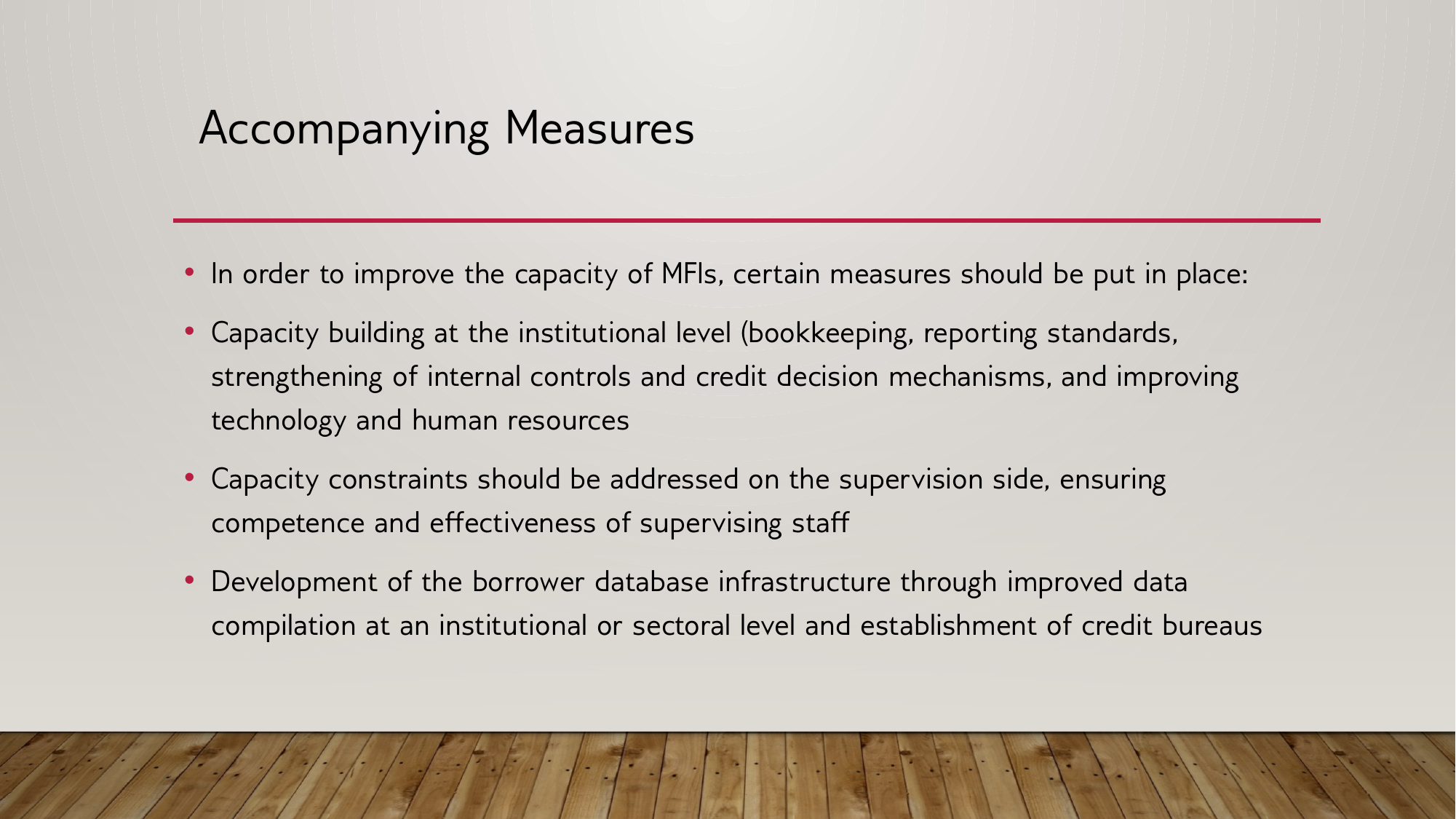

# Accompanying Measures
In order to improve the capacity of MFIs, certain measures should be put in place:
Capacity building at the institutional level (bookkeeping, reporting standards, strengthening of internal controls and credit decision mechanisms, and improving technology and human resources
Capacity constraints should be addressed on the supervision side, ensuring competence and effectiveness of supervising staff
Development of the borrower database infrastructure through improved data compilation at an institutional or sectoral level and establishment of credit bureaus